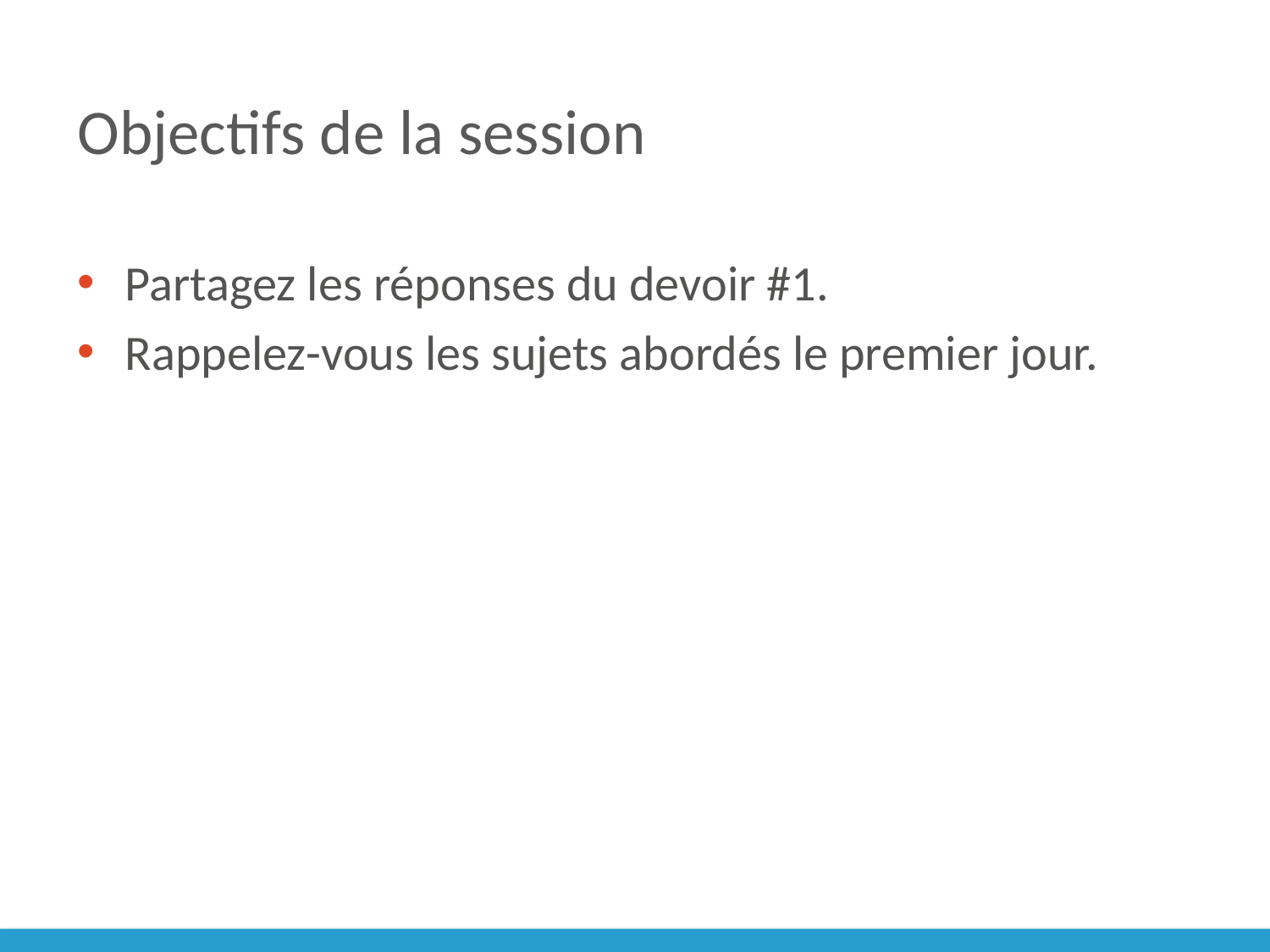

# Objectifs de la session
Partagez les réponses du devoir #1.
Rappelez-vous les sujets abordés le premier jour.